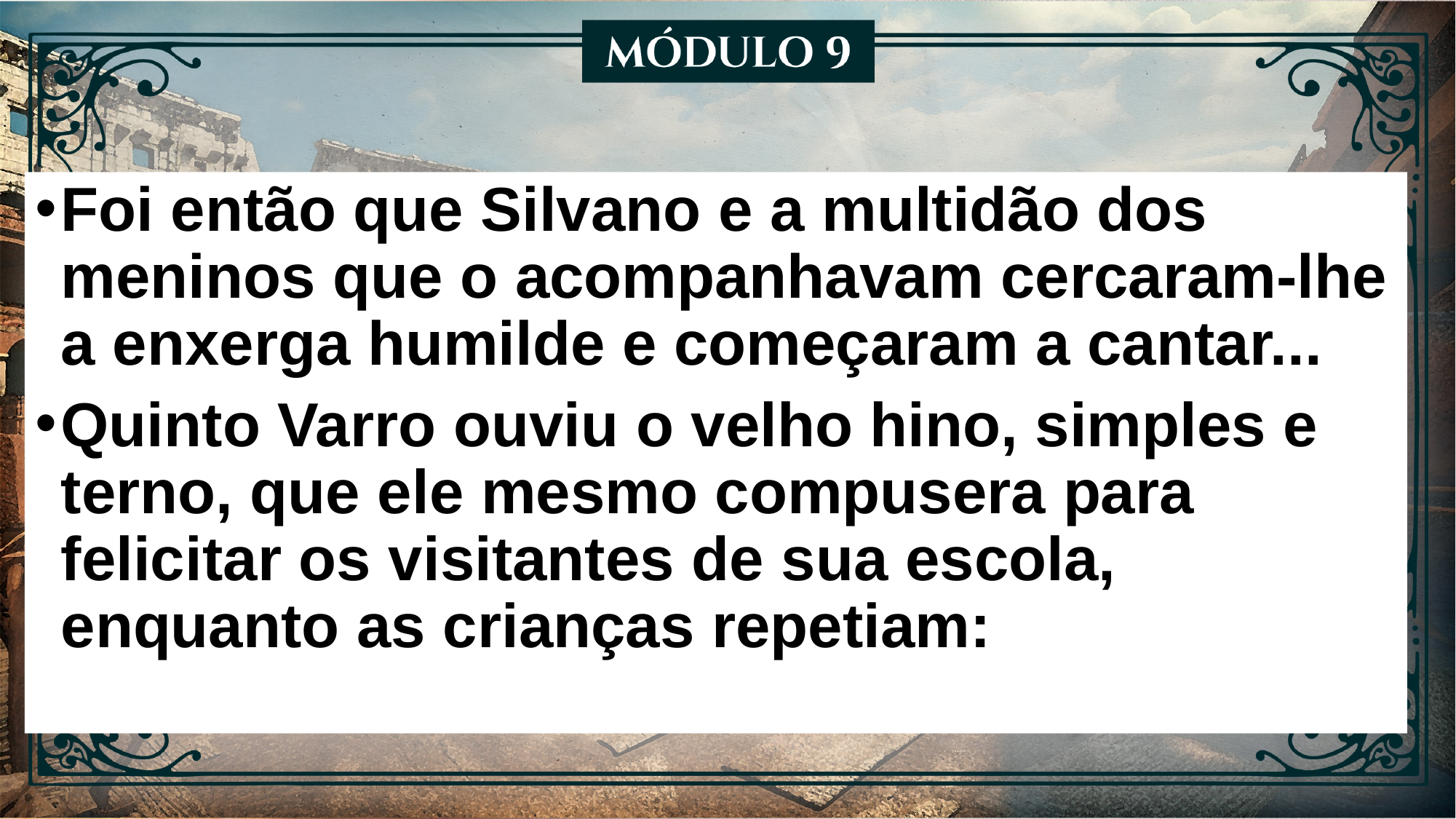

Foi então que Silvano e a multidão dos meninos que o acompanhavam cercaram-lhe a enxerga humilde e começaram a cantar...
Quinto Varro ouviu o velho hino, simples e terno, que ele mesmo compusera para felicitar os visitantes de sua escola, enquanto as crianças repetiam: